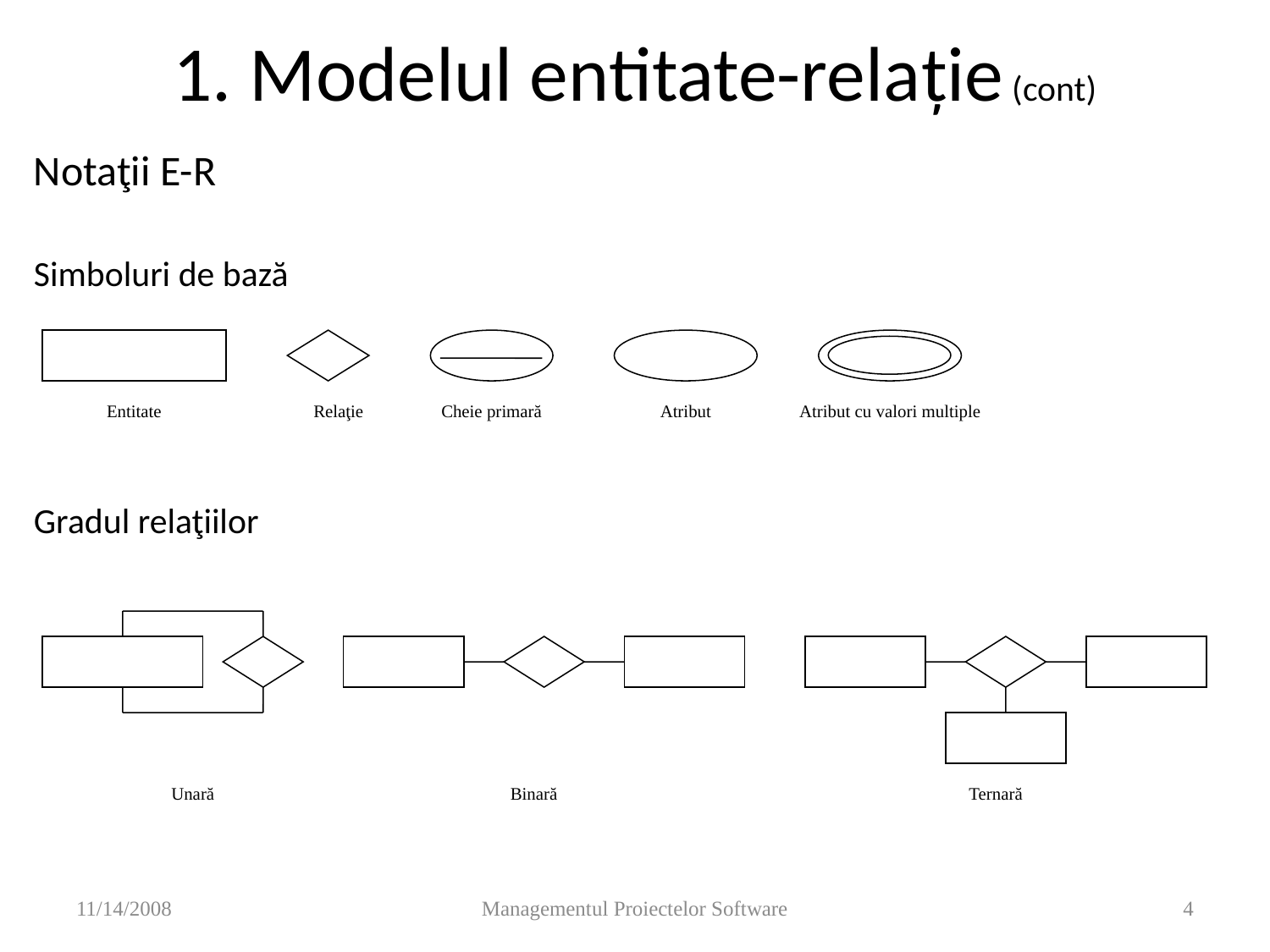

# 1. Modelul entitate-relaţie (cont)
Notaţii E-R

Simboluri de bază

Gradul relaţiilor

Entitate
Relaţie
Cheie primară
Atribut
Atribut cu valori multiple

Binară
Ternară
Unară
11/14/2008
Managementul Proiectelor Software
4